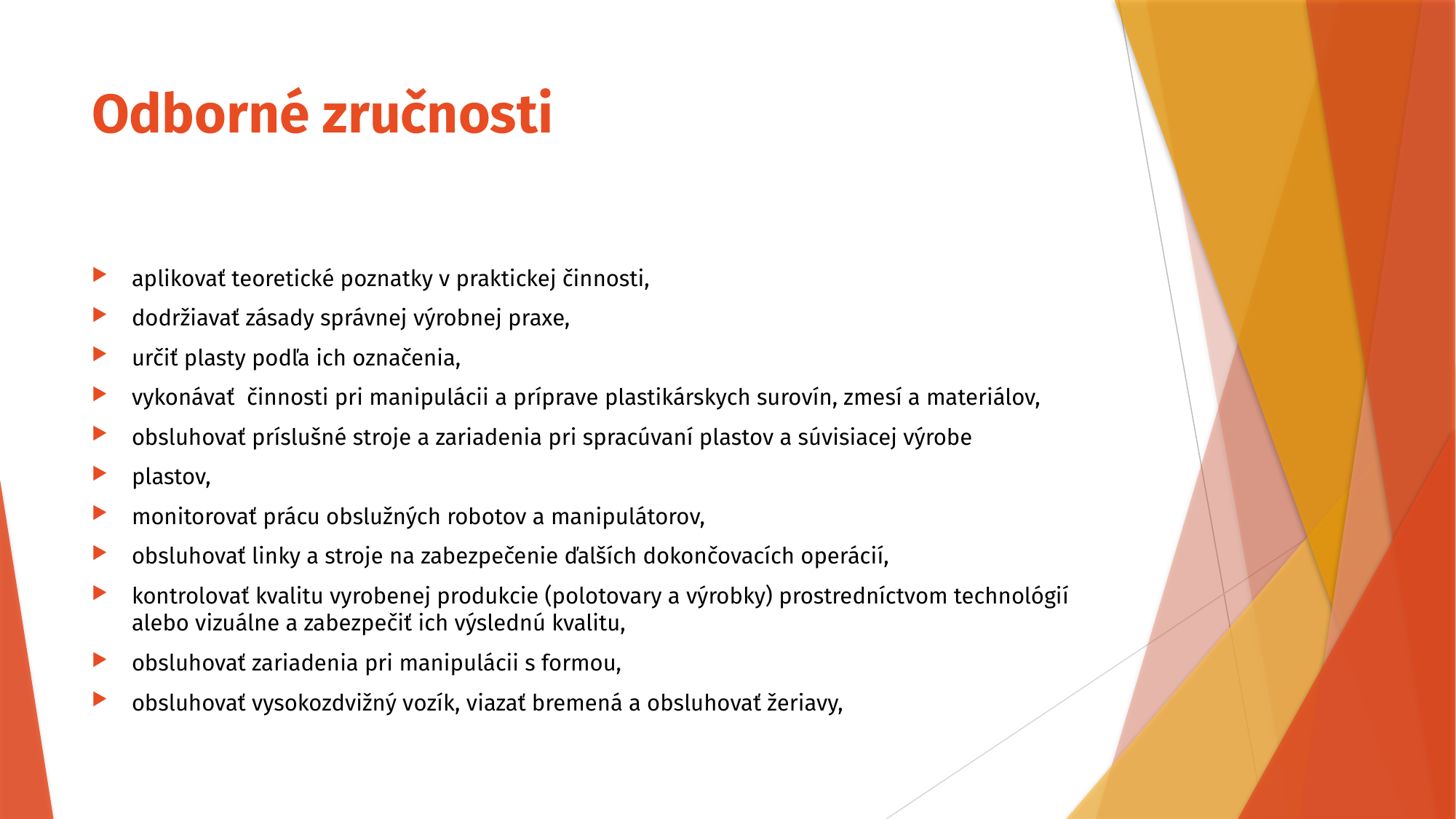

# Odborné zručnosti
aplikovať teoretické poznatky v praktickej činnosti,
dodržiavať zásady správnej výrobnej praxe,
určiť plasty podľa ich označenia,
vykonávať  činnosti pri manipulácii a príprave plastikárskych surovín, zmesí a materiálov,
obsluhovať príslušné stroje a zariadenia pri spracúvaní plastov a súvisiacej výrobe
plastov,
monitorovať prácu obslužných robotov a manipulátorov,
obsluhovať linky a stroje na zabezpečenie ďalších dokončovacích operácií,
kontrolovať kvalitu vyrobenej produkcie (polotovary a výrobky) prostredníctvom technológií alebo vizuálne a zabezpečiť ich výslednú kvalitu,
obsluhovať zariadenia pri manipulácii s formou,
obsluhovať vysokozdvižný vozík, viazať bremená a obsluhovať žeriavy,